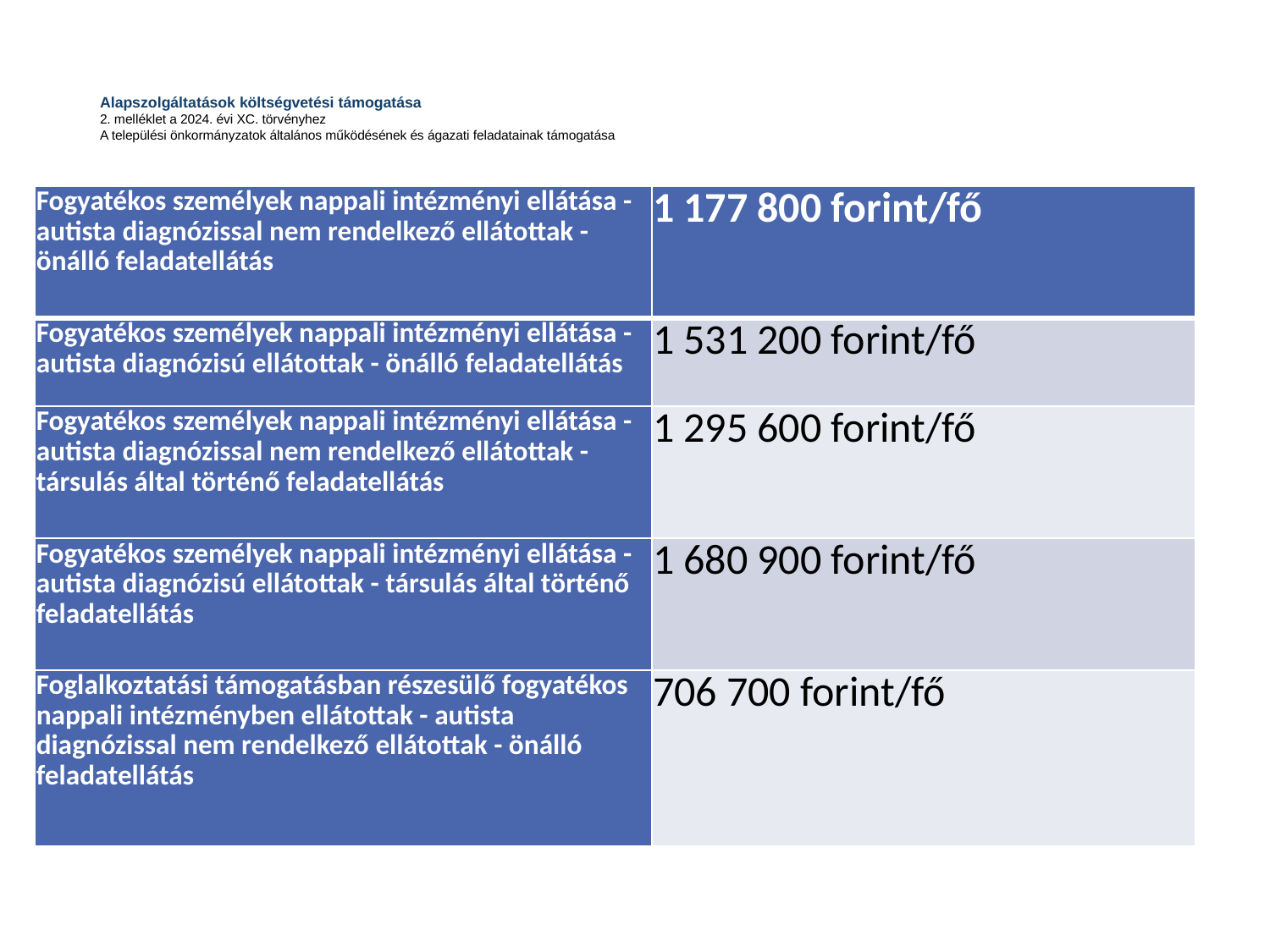

# Alapszolgáltatások költségvetési támogatása 2. melléklet a 2024. évi XC. törvényhez A települési önkormányzatok általános működésének és ágazati feladatainak támogatása

| Fogyatékos személyek nappali intézményi ellátása - autista diagnózissal nem rendelkező ellátottak - önálló feladatellátás | 1 177 800 forint/fő |
| --- | --- |
| Fogyatékos személyek nappali intézményi ellátása - autista diagnózisú ellátottak - önálló feladatellátás | 1 531 200 forint/fő |
| Fogyatékos személyek nappali intézményi ellátása - autista diagnózissal nem rendelkező ellátottak - társulás által történő feladatellátás | 1 295 600 forint/fő |
| Fogyatékos személyek nappali intézményi ellátása - autista diagnózisú ellátottak - társulás által történő feladatellátás | 1 680 900 forint/fő |
| Foglalkoztatási támogatásban részesülő fogyatékos nappali intézményben ellátottak - autista diagnózissal nem rendelkező ellátottak - önálló feladatellátás | 706 700 forint/fő |